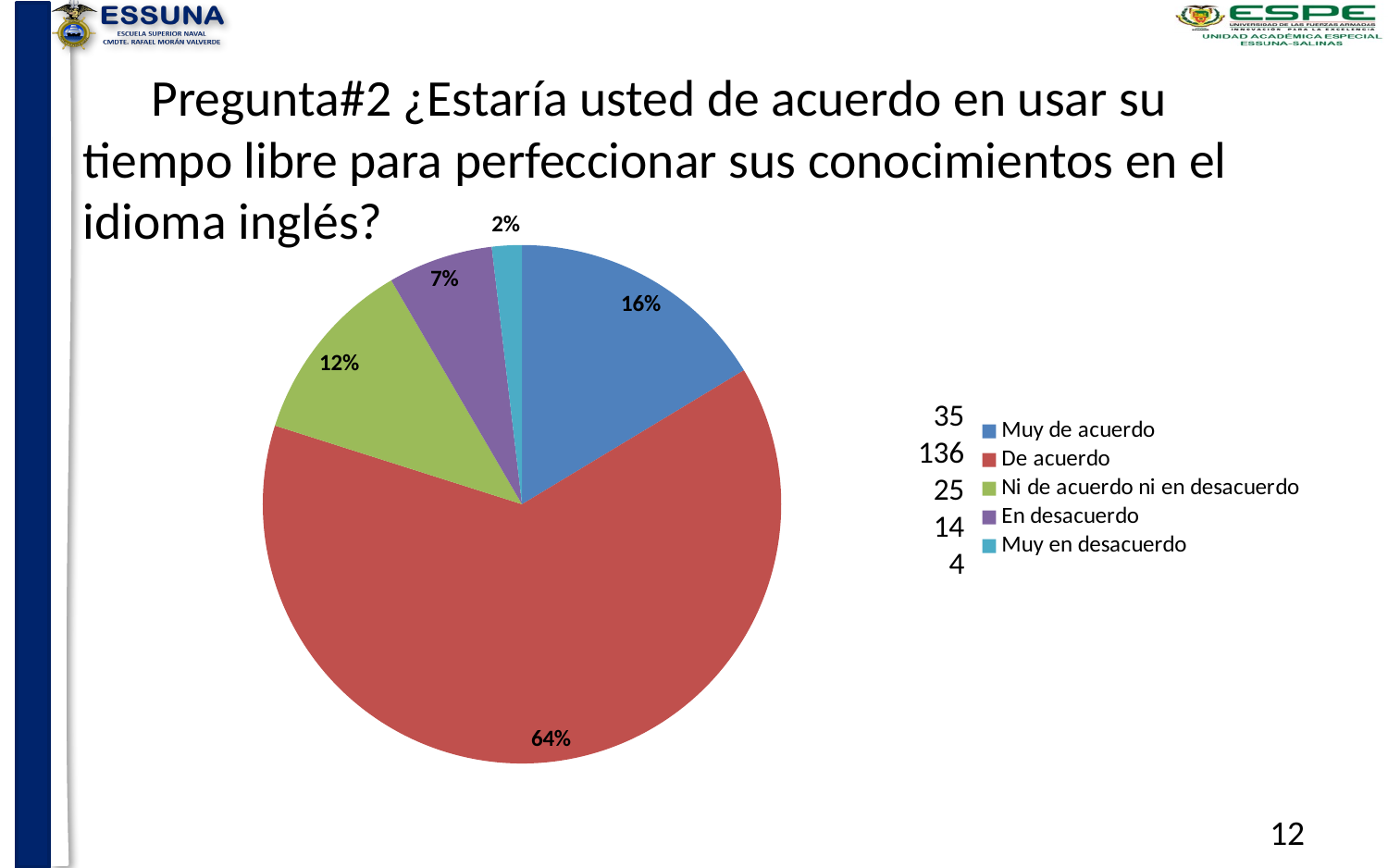

# Pregunta#2 ¿Estaría usted de acuerdo en usar su tiempo libre para perfeccionar sus conocimientos en el idioma inglés?

### Chart

| Category | Columna2 |
|---|---|
| Muy de acuerdo | 35.0 |
| De acuerdo | 136.0 |
| Ni de acuerdo ni en desacuerdo | 25.0 |
| En desacuerdo | 14.0 |
| Muy en desacuerdo | 4.0 |
35
136
25
14
4
12